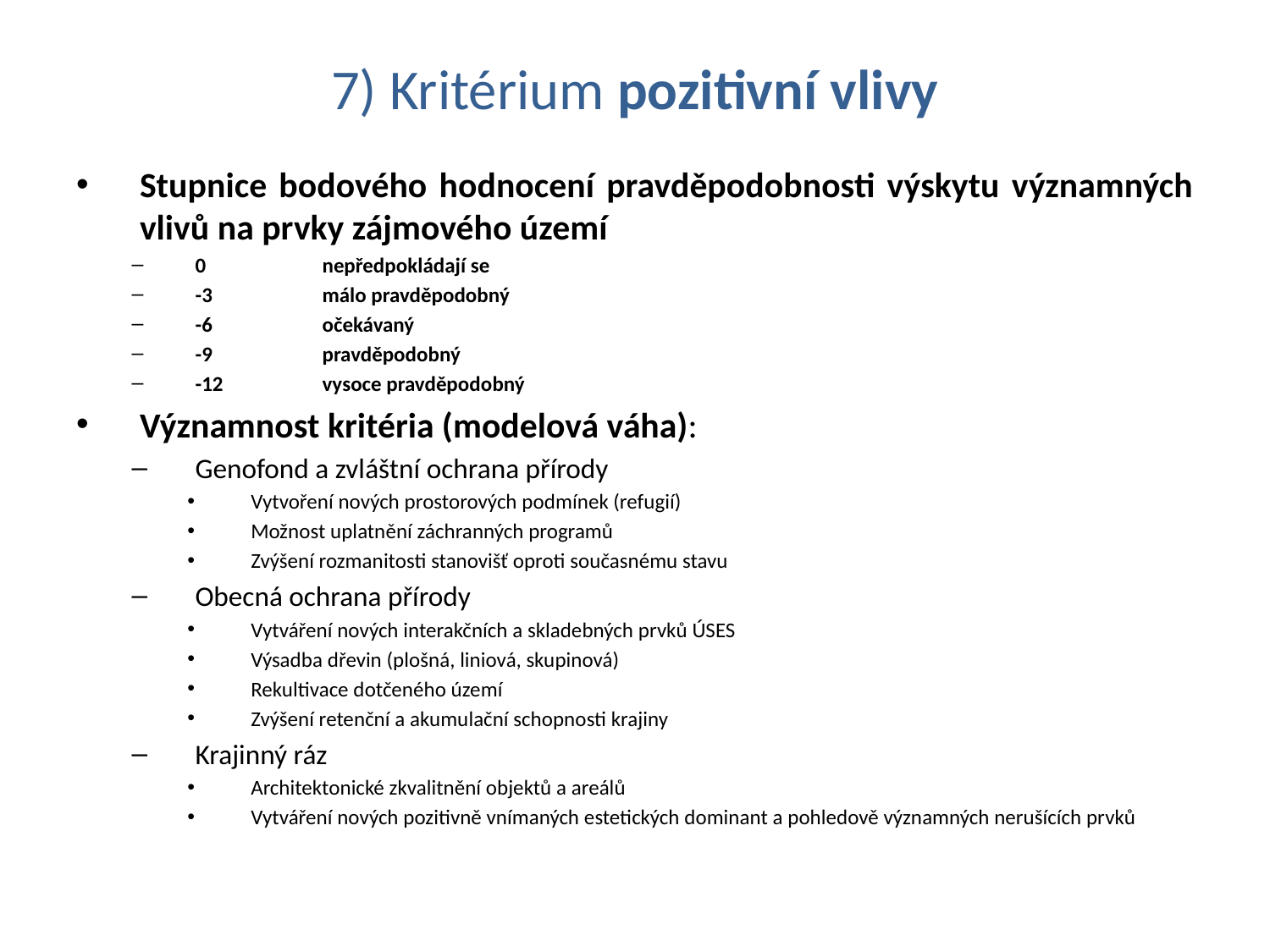

# 7) Kritérium pozitivní vlivy
Stupnice bodového hodnocení pravděpodobnosti výskytu významných vlivů na prvky zájmového území
0	nepředpokládají se
-3	málo pravděpodobný
-6	očekávaný
-9	pravděpodobný
-12	vysoce pravděpodobný
Významnost kritéria (modelová váha):
Genofond a zvláštní ochrana přírody
Vytvoření nových prostorových podmínek (refugií)
Možnost uplatnění záchranných programů
Zvýšení rozmanitosti stanovišť oproti současnému stavu
Obecná ochrana přírody
Vytváření nových interakčních a skladebných prvků ÚSES
Výsadba dřevin (plošná, liniová, skupinová)
Rekultivace dotčeného území
Zvýšení retenční a akumulační schopnosti krajiny
Krajinný ráz
Architektonické zkvalitnění objektů a areálů
Vytváření nových pozitivně vnímaných estetických dominant a pohledově významných nerušících prvků